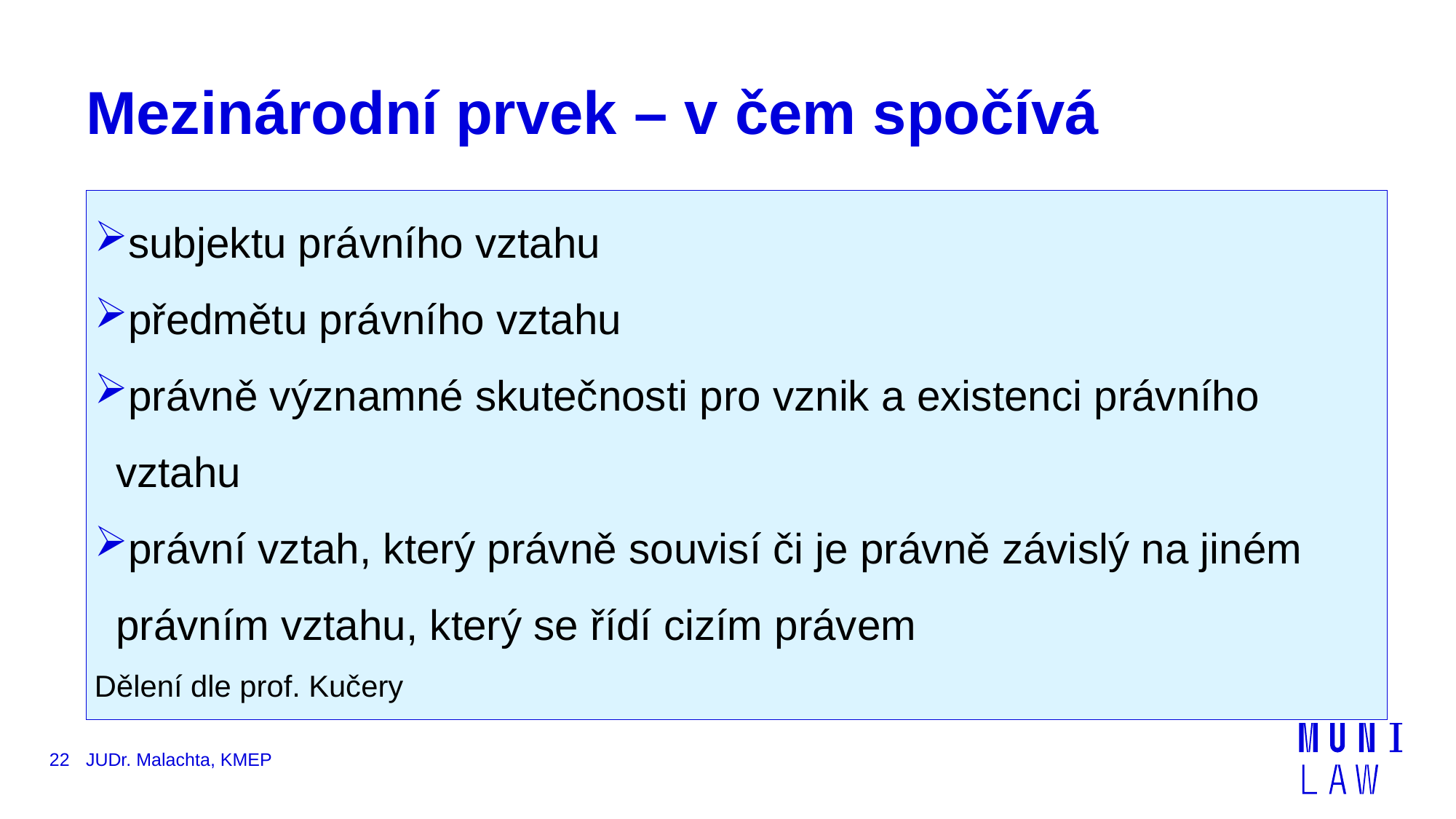

# Mezinárodní prvek – v čem spočívá
subjektu právního vztahu
předmětu právního vztahu
právně významné skutečnosti pro vznik a existenci právního vztahu
právní vztah, který právně souvisí či je právně závislý na jiném právním vztahu, který se řídí cizím právem
Dělení dle prof. Kučery
22
JUDr. Malachta, KMEP